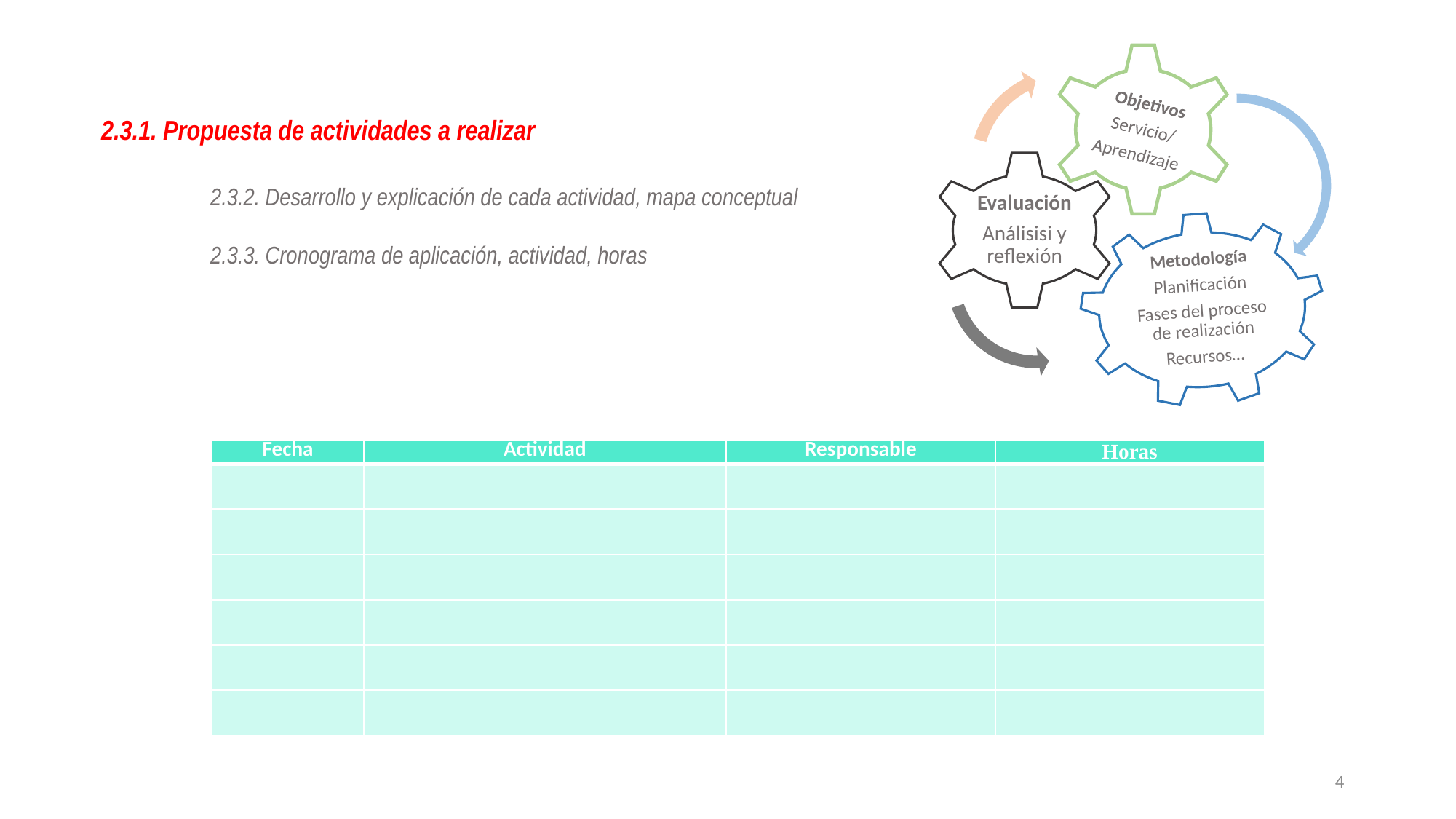

Metodología
Planificación
Fases del proceso de realización
Recursos…
Evaluación
Análisisi y reflexión
Objetivos
Servicio/
Aprendizaje
2.3.1. Propuesta de actividades a realizar

	2.3.2. Desarrollo y explicación de cada actividad, mapa conceptual

	2.3.3. Cronograma de aplicación, actividad, horas
| Fecha | Actividad | Responsable | Horas |
| --- | --- | --- | --- |
|  |  |  |  |
|  |  |  |  |
|  |  |  |  |
|  |  |  |  |
|  |  |  |  |
|  |  |  |  |
4